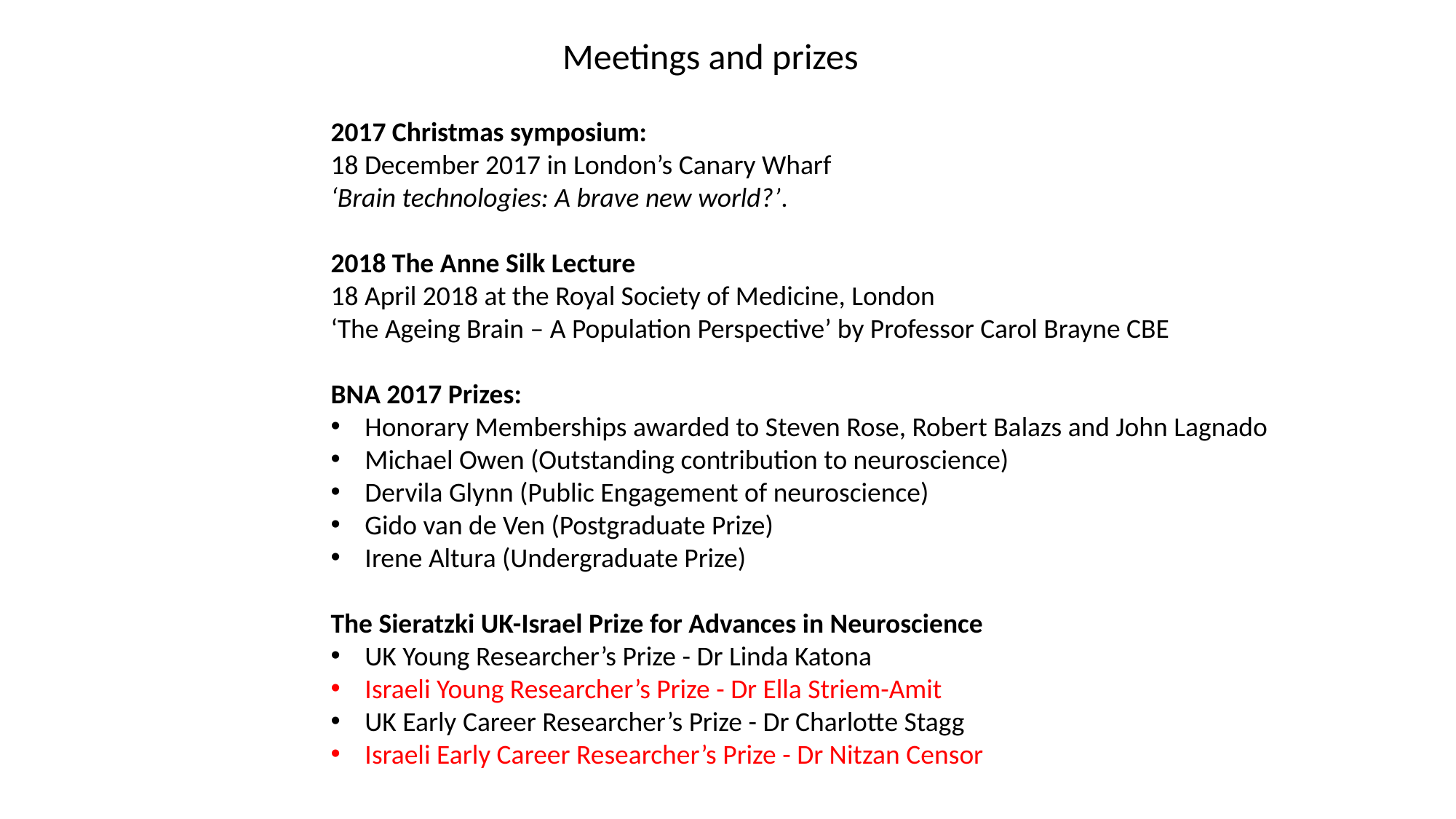

Meetings and prizes
2017 Christmas symposium:
18 December 2017 in London’s Canary Wharf
‘Brain technologies: A brave new world?’.

2018 The Anne Silk Lecture
18 April 2018 at the Royal Society of Medicine, London
‘The Ageing Brain – A Population Perspective’ by Professor Carol Brayne CBE

BNA 2017 Prizes:
Honorary Memberships awarded to Steven Rose, Robert Balazs and John Lagnado
Michael Owen (Outstanding contribution to neuroscience)
Dervila Glynn (Public Engagement of neuroscience)
Gido van de Ven (Postgraduate Prize)
Irene Altura (Undergraduate Prize)

The Sieratzki UK-Israel Prize for Advances in Neuroscience
UK Young Researcher’s Prize - Dr Linda Katona
Israeli Young Researcher’s Prize - Dr Ella Striem-Amit
UK Early Career Researcher’s Prize - Dr Charlotte Stagg
Israeli Early Career Researcher’s Prize - Dr Nitzan Censor